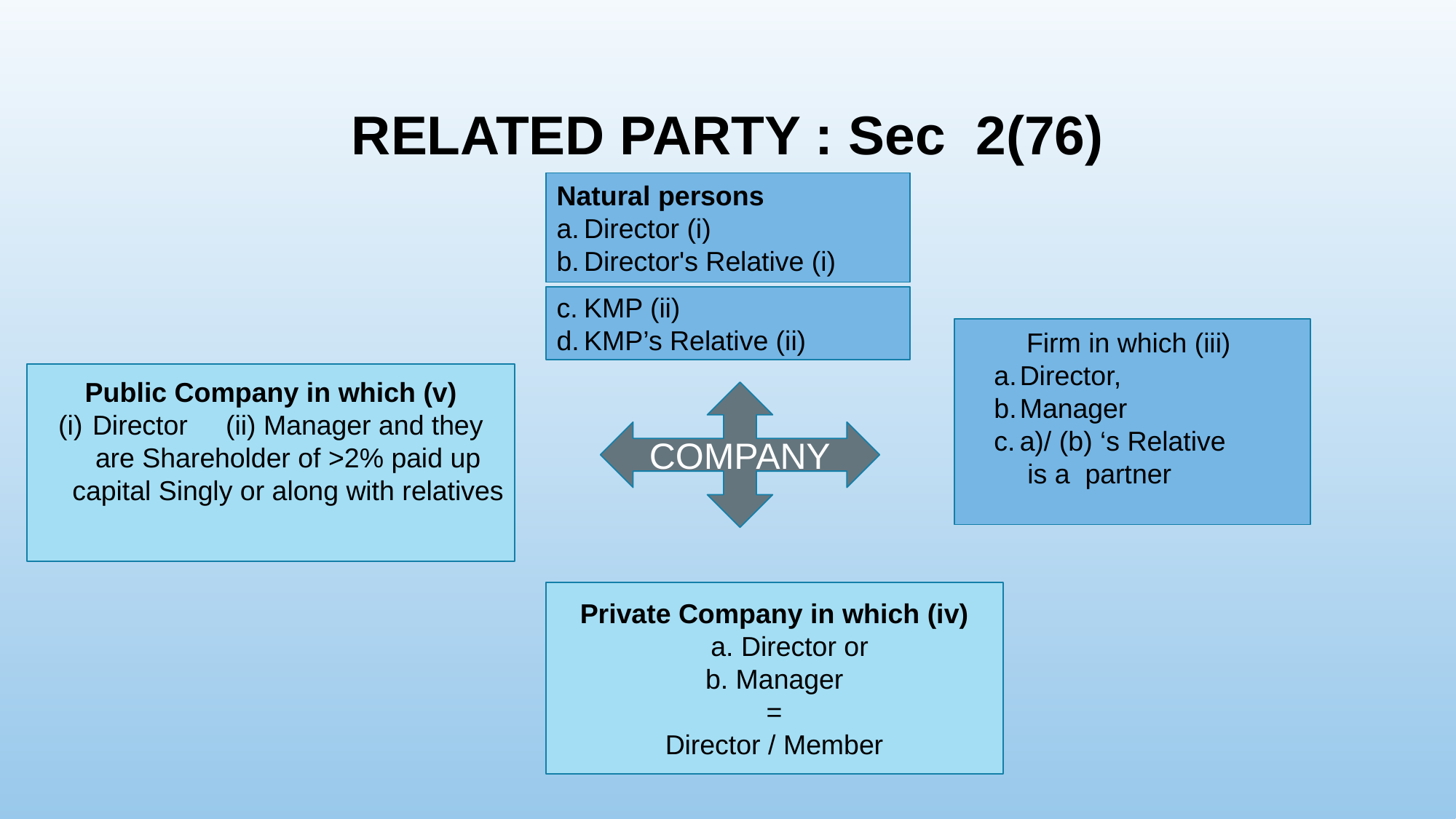

# RELATED PARTY : Sec  2(76)

Natural persons
Director (i)
Director's Relative (i)
KMP (ii)
KMP’s Relative (ii)
Firm in which (iii)
Director,
Manager
a)/ (b) ‘s Relative
 is a  partner

Public Company in which (v)
Director     (ii) Manager and they are Shareholder of >2% paid up capital Singly or along with relatives

COMPANY
Private Company in which (iv)
    a. Director or
b. Manager
=
Director / Member
10